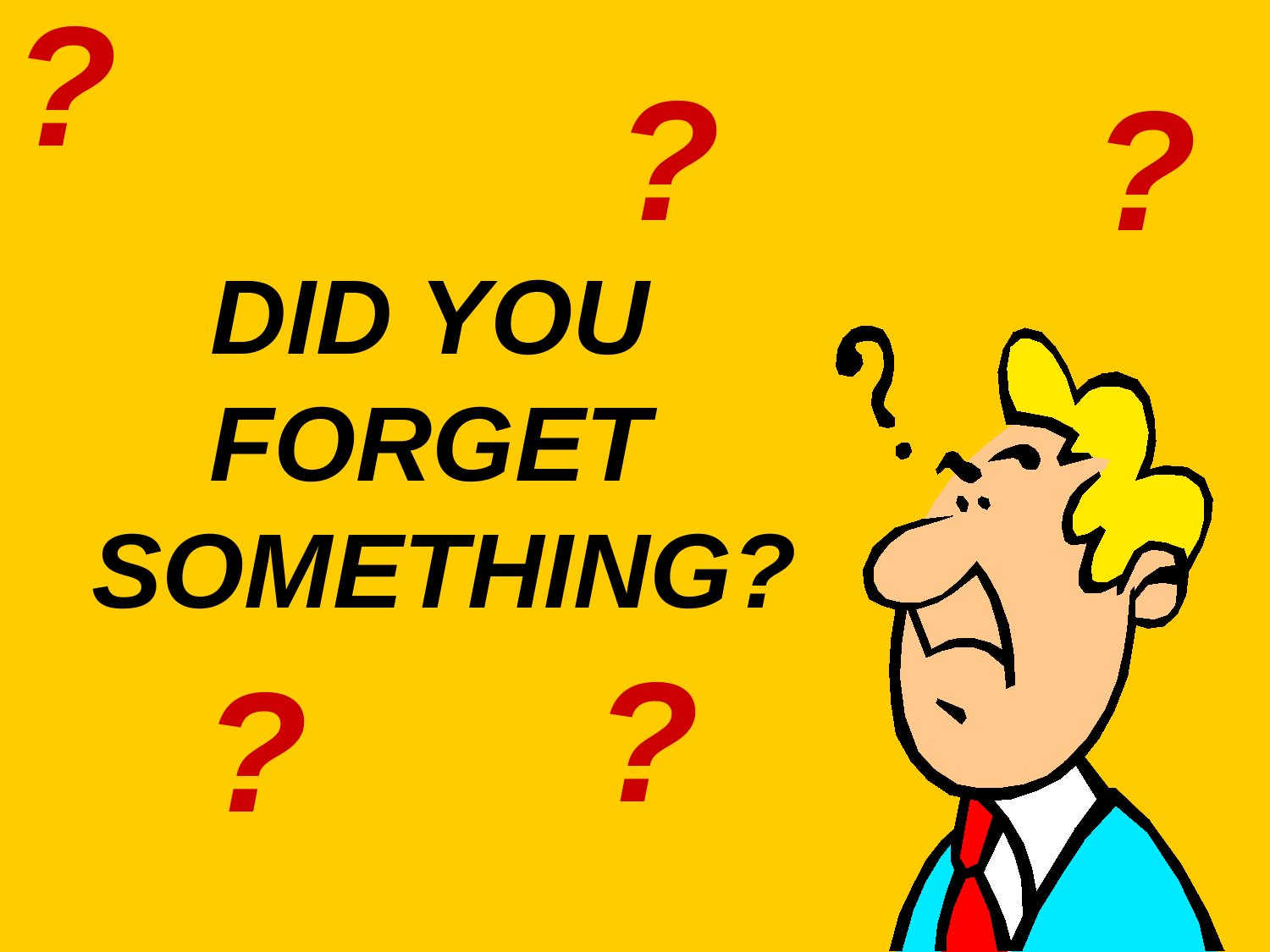

?
?
?

# DID YOU FORGET SOMETHING?
?
?